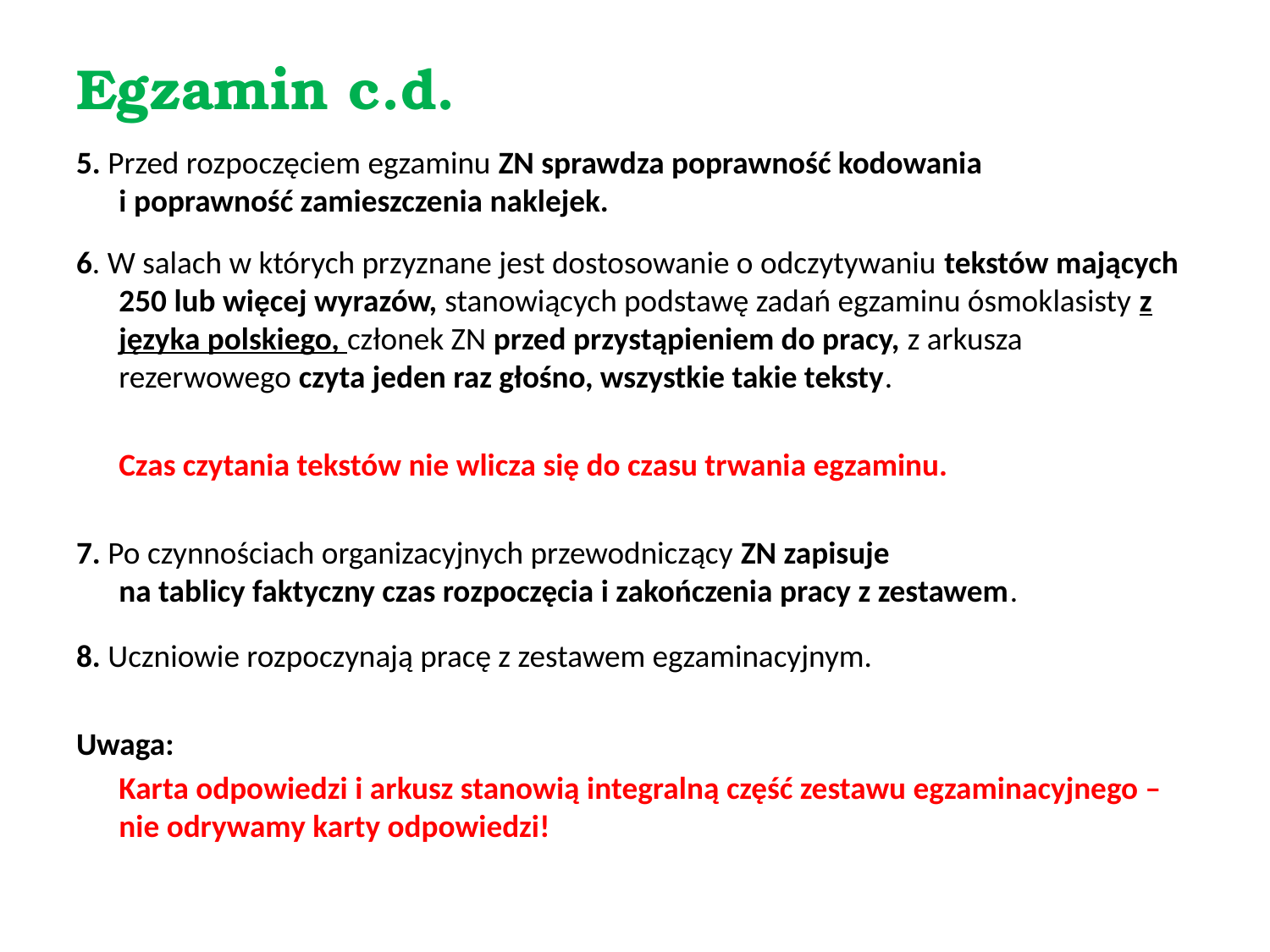

# Egzamin c.d.
5. Przed rozpoczęciem egzaminu ZN sprawdza poprawność kodowania
i poprawność zamieszczenia naklejek.

6. W salach w których przyznane jest dostosowanie o odczytywaniu tekstów mających 250 lub więcej wyrazów, stanowiących podstawę zadań egzaminu ósmoklasisty z języka polskiego, członek ZN przed przystąpieniem do pracy, z arkusza rezerwowego czyta jeden raz głośno, wszystkie takie teksty.

	Czas czytania tekstów nie wlicza się do czasu trwania egzaminu.

7. Po czynnościach organizacyjnych przewodniczący ZN zapisuje
na tablicy faktyczny czas rozpoczęcia i zakończenia pracy z zestawem.

8. Uczniowie rozpoczynają pracę z zestawem egzaminacyjnym.

Uwaga:
	Karta odpowiedzi i arkusz stanowią integralną część zestawu egzaminacyjnego – nie odrywamy karty odpowiedzi!